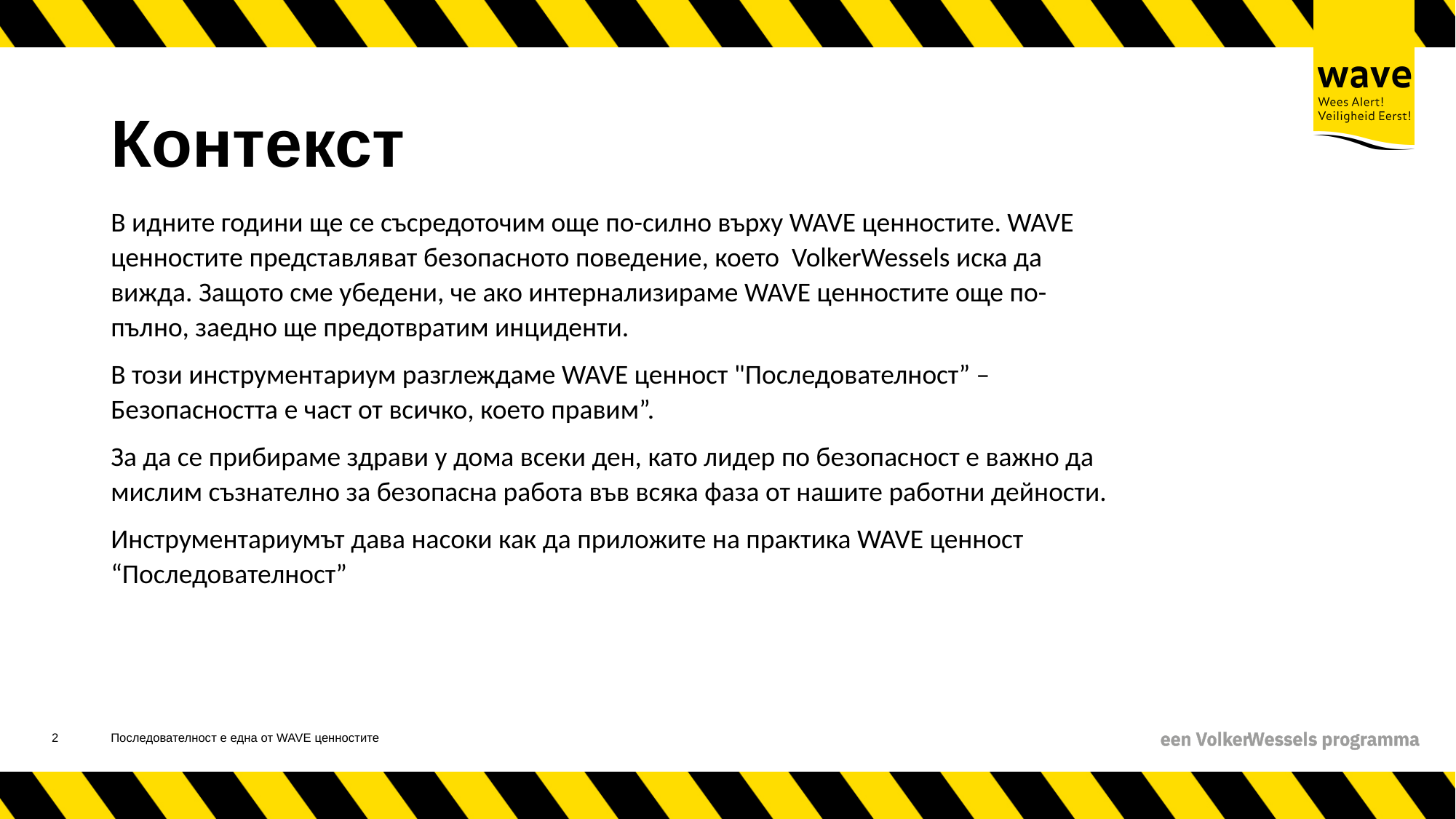

# Контекст
В идните години ще се съсредоточим още по-силно върху WAVE ценностите. WAVE ценностите представляват безопасното поведение, което  VolkerWessels иска да вижда. Защото сме убедени, че ако интернализираме WAVE ценностите още по-пълно, заедно ще предотвратим инциденти.
В този инструментариум разглеждаме WAVE ценност "Последователност” – Безопасността е част от всичко, което правим”.
За да се прибираме здрави у дома всеки ден, като лидер по безопасност е важно да мислим съзнателно за безопасна работа във всяка фаза от нашите работни дейности.
Инструментариумът дава насоки как да приложите на практика WAVE ценност “Последователност”

2
Последователност е една от WAVE ценностите